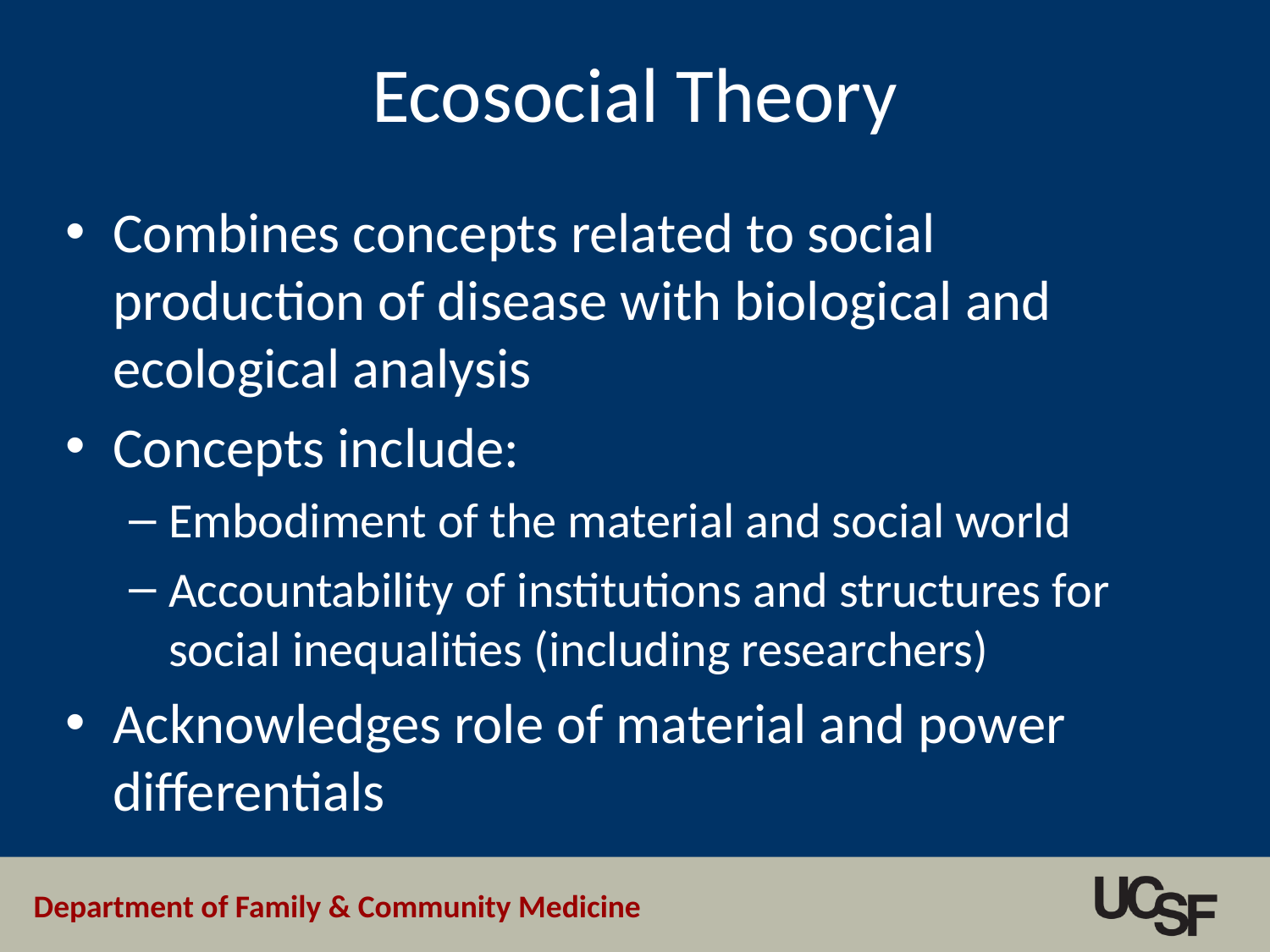

# Ecosocial Theory
Combines concepts related to social production of disease with biological and ecological analysis
Concepts include:
Embodiment of the material and social world
Accountability of institutions and structures for social inequalities (including researchers)
Acknowledges role of material and power differentials